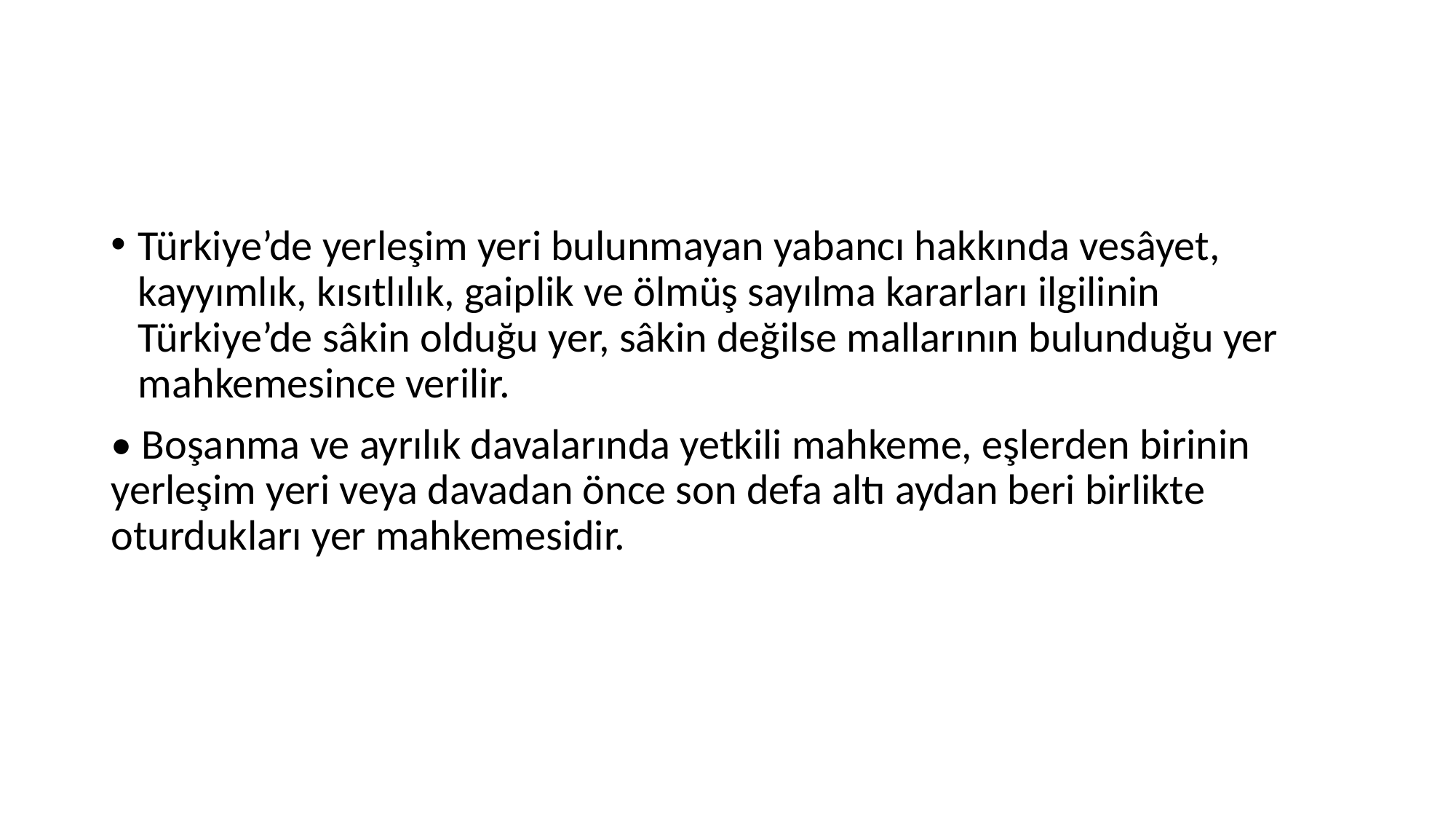

#
Türkiye’de yerleşim yeri bulunmayan yabancı hakkında vesâyet, kayyımlık, kısıtlılık, gaiplik ve ölmüş sayılma kararları ilgilinin Türkiye’de sâkin olduğu yer, sâkin değilse mallarının bulunduğu yer mahkemesince verilir.
• Boşanma ve ayrılık davalarında yetkili mahkeme, eşlerden birinin yerleşim yeri veya davadan önce son defa altı aydan beri birlikte oturdukları yer mahkemesidir.